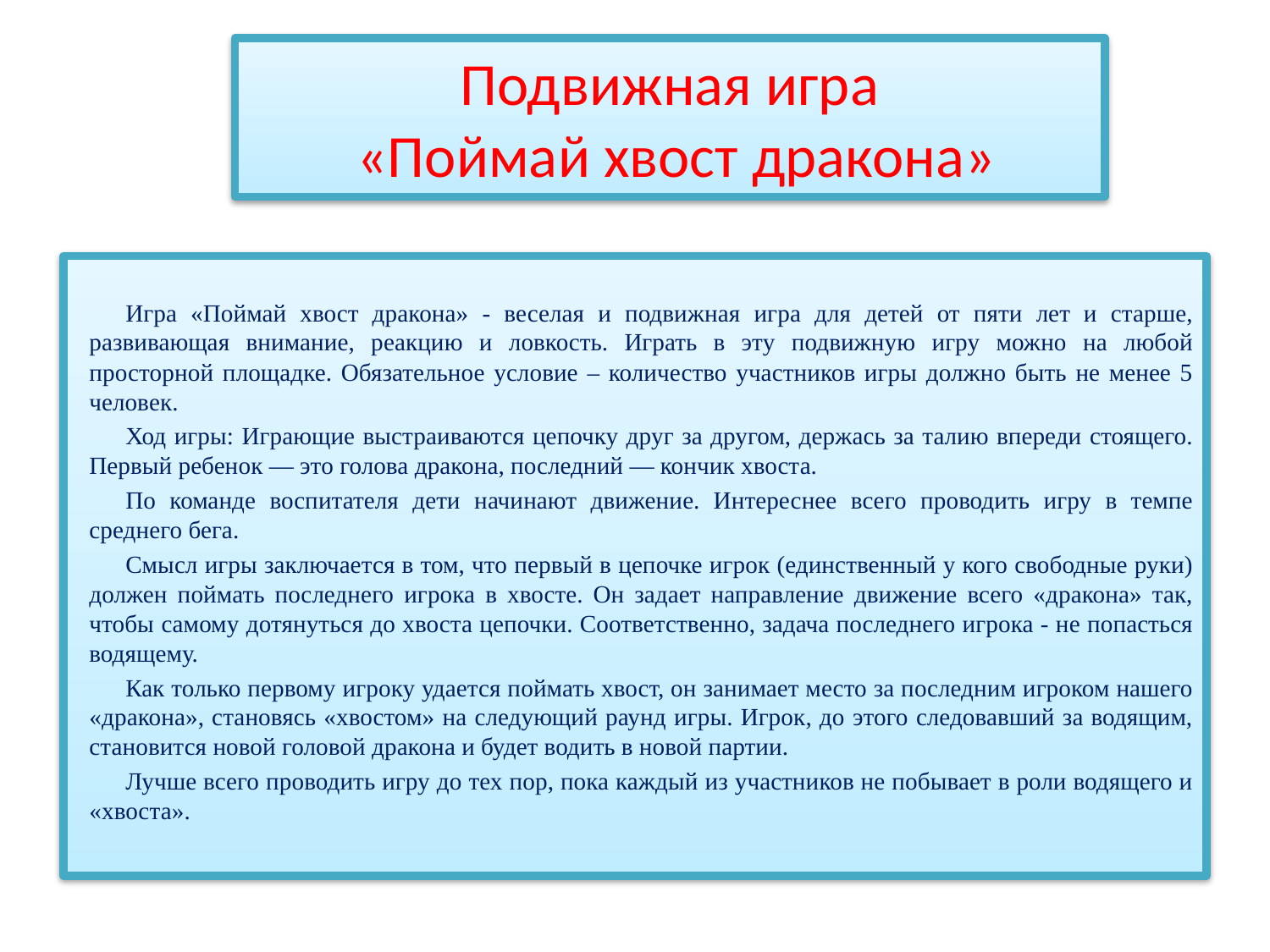

# Подвижная игра «Поймай хвост дракона»

Игра «Поймай хвост дракона» - веселая и подвижная игра для детей от пяти лет и старше, развивающая внимание, реакцию и ловкость. Играть в эту подвижную игру можно на любой просторной площадке. Обязательное условие – количество участников игры должно быть не менее 5 человек.
Ход игры: Играющие выстраиваются цепочку друг за другом, держась за талию впереди стоящего. Первый ребенок — это голова дракона, последний — кончик хвоста.
По команде воспитателя дети начинают движение. Интереснее всего проводить игру в темпе среднего бега.
Смысл игры заключается в том, что первый в цепочке игрок (единственный у кого свободные руки) должен поймать последнего игрока в хвосте. Он задает направление движение всего «дракона» так, чтобы самому дотянуться до хвоста цепочки. Соответственно, задача последнего игрока - не попасться водящему.
Как только первому игроку удается поймать хвост, он занимает место за последним игроком нашего «дракона», становясь «хвостом» на следующий раунд игры. Игрок, до этого следовавший за водящим, становится новой головой дракона и будет водить в новой партии.
Лучше всего проводить игру до тех пор, пока каждый из участников не побывает в роли водящего и «хвоста».